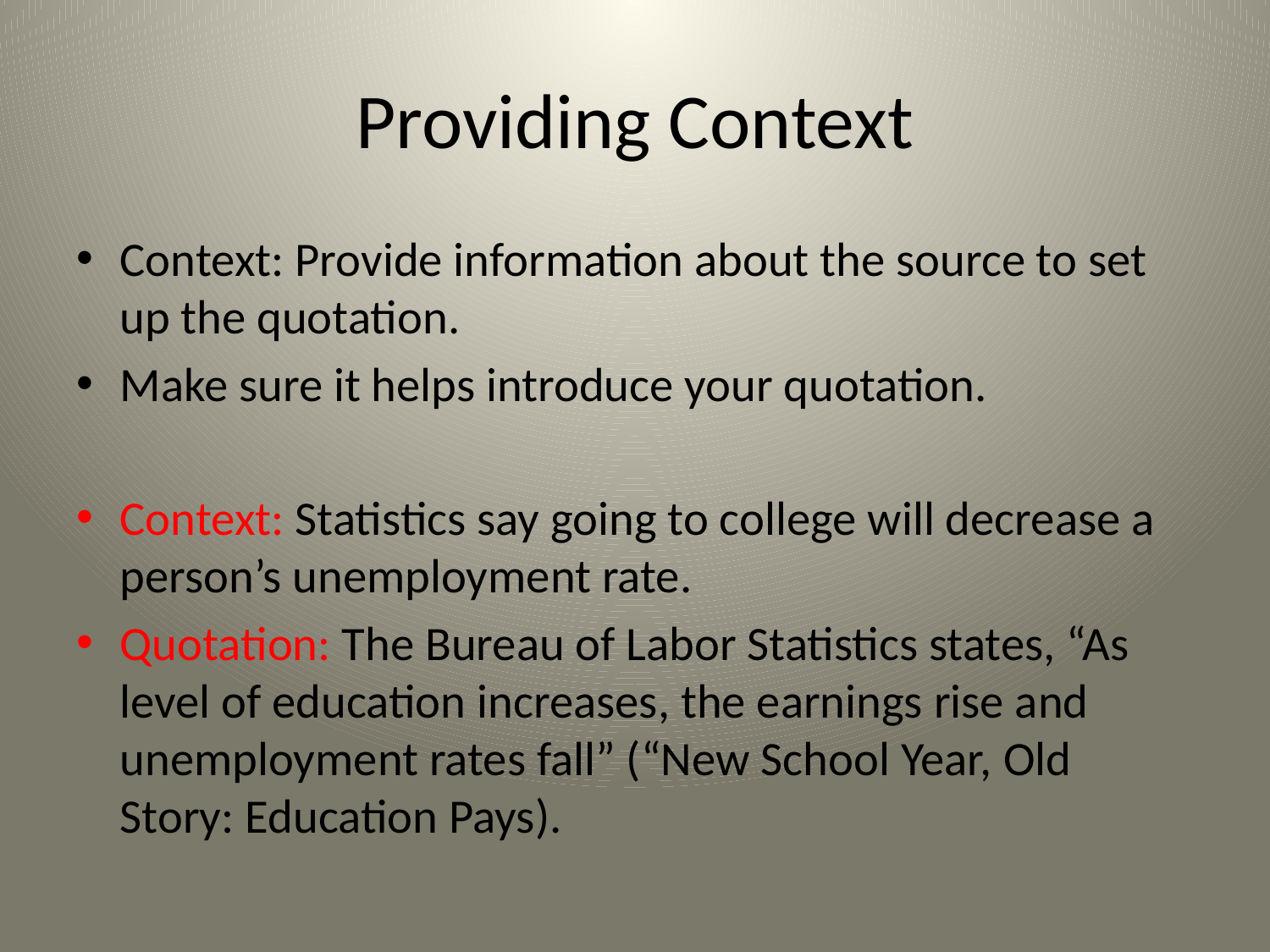

# Providing Context
Context: Provide information about the source to set up the quotation.
Make sure it helps introduce your quotation.

Context: Statistics say going to college will decrease a person’s unemployment rate.
Quotation: The Bureau of Labor Statistics states, “As level of education increases, the earnings rise and unemployment rates fall” (“New School Year, Old Story: Education Pays).